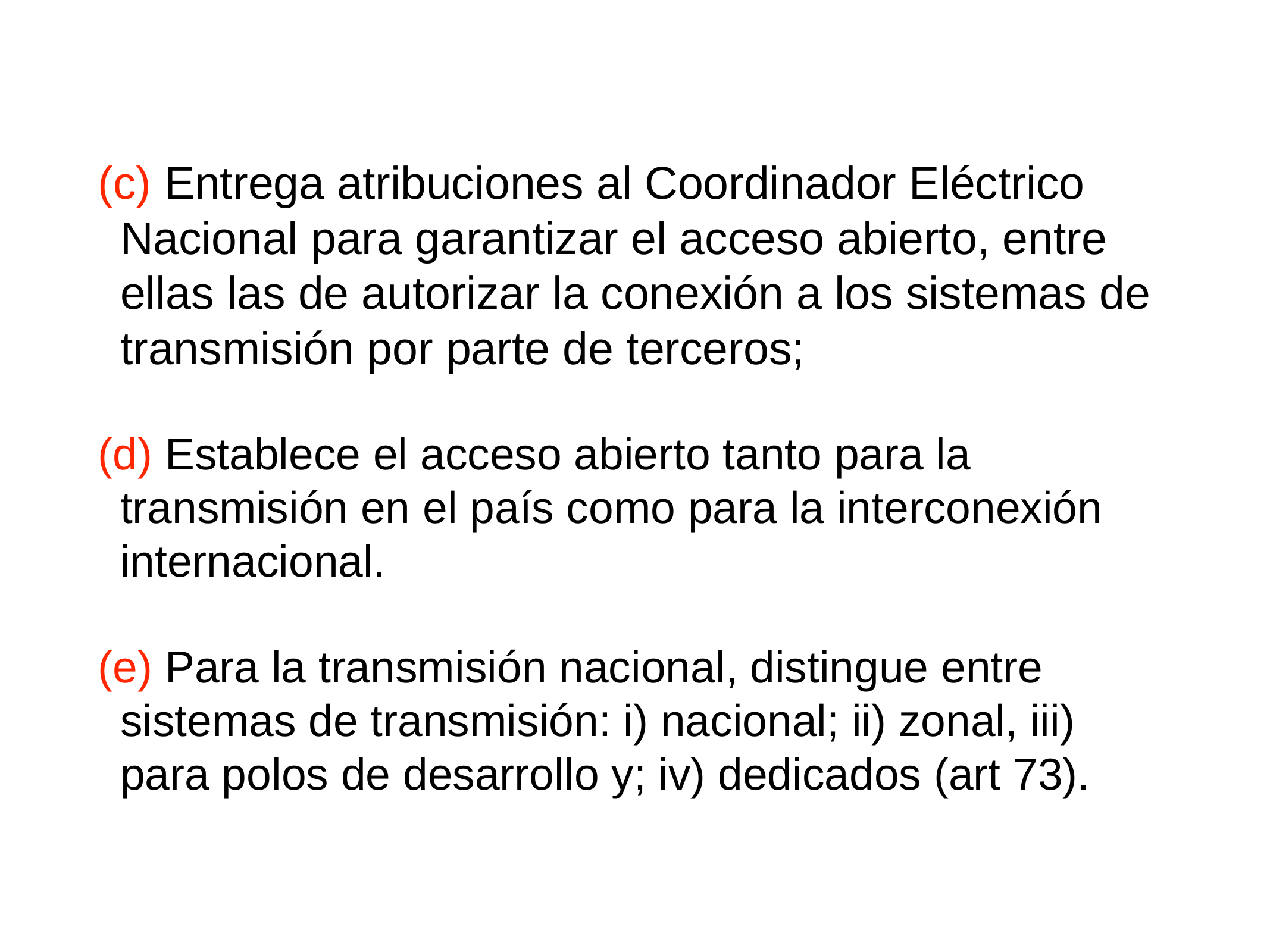

Entrega atribuciones al Coordinador Eléctrico Nacional para garantizar el acceso abierto, entre ellas las de autorizar la conexión a los sistemas de transmisión por parte de terceros;
 Establece el acceso abierto tanto para la transmisión en el país como para la interconexión internacional.
 Para la transmisión nacional, distingue entre sistemas de transmisión: i) nacional; ii) zonal, iii) para polos de desarrollo y; iv) dedicados (art 73).